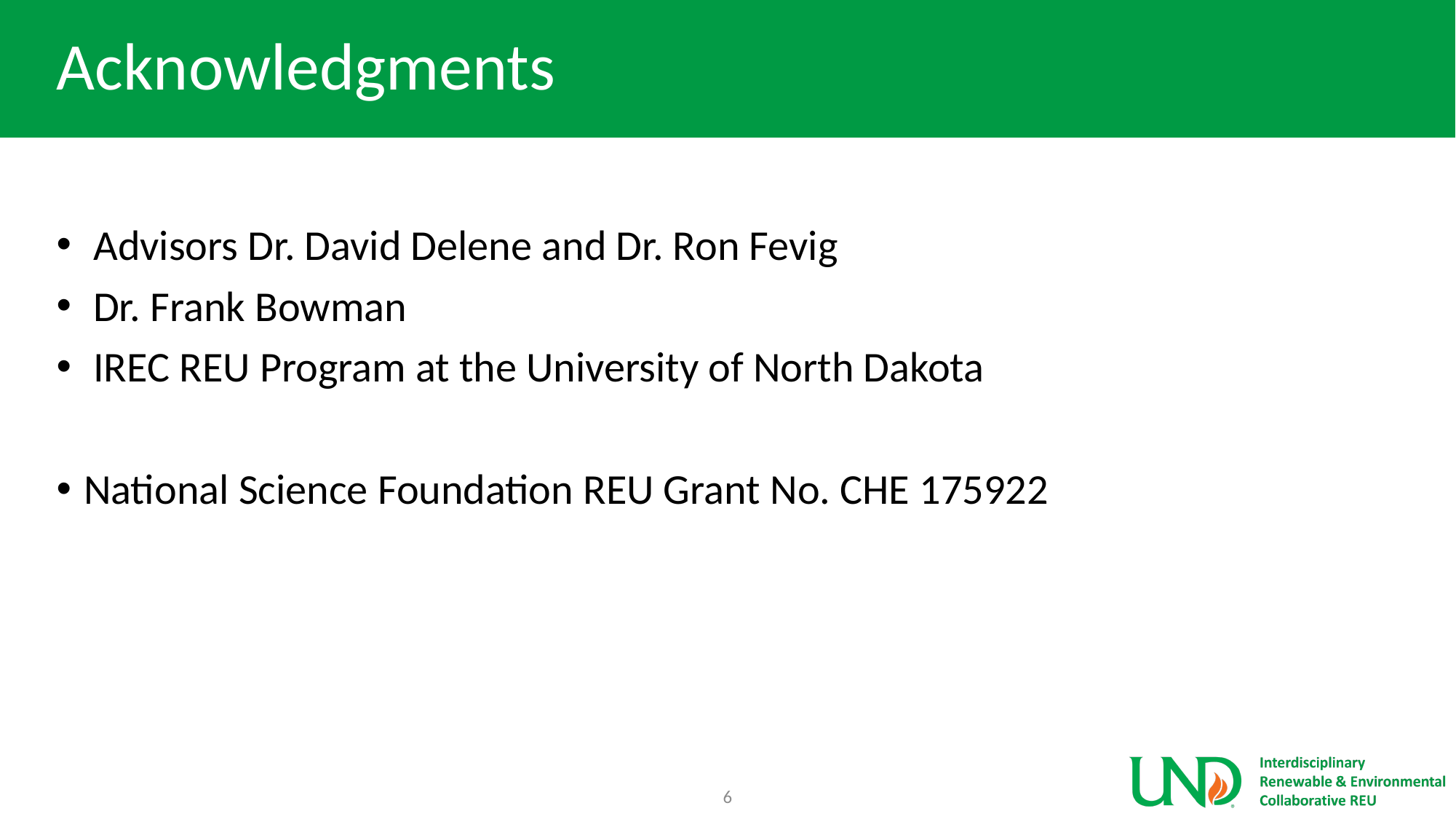

# Acknowledgments
 Advisors Dr. David Delene and Dr. Ron Fevig
 Dr. Frank Bowman
 IREC REU Program at the University of North Dakota

National Science Foundation REU Grant No. CHE 175922
6